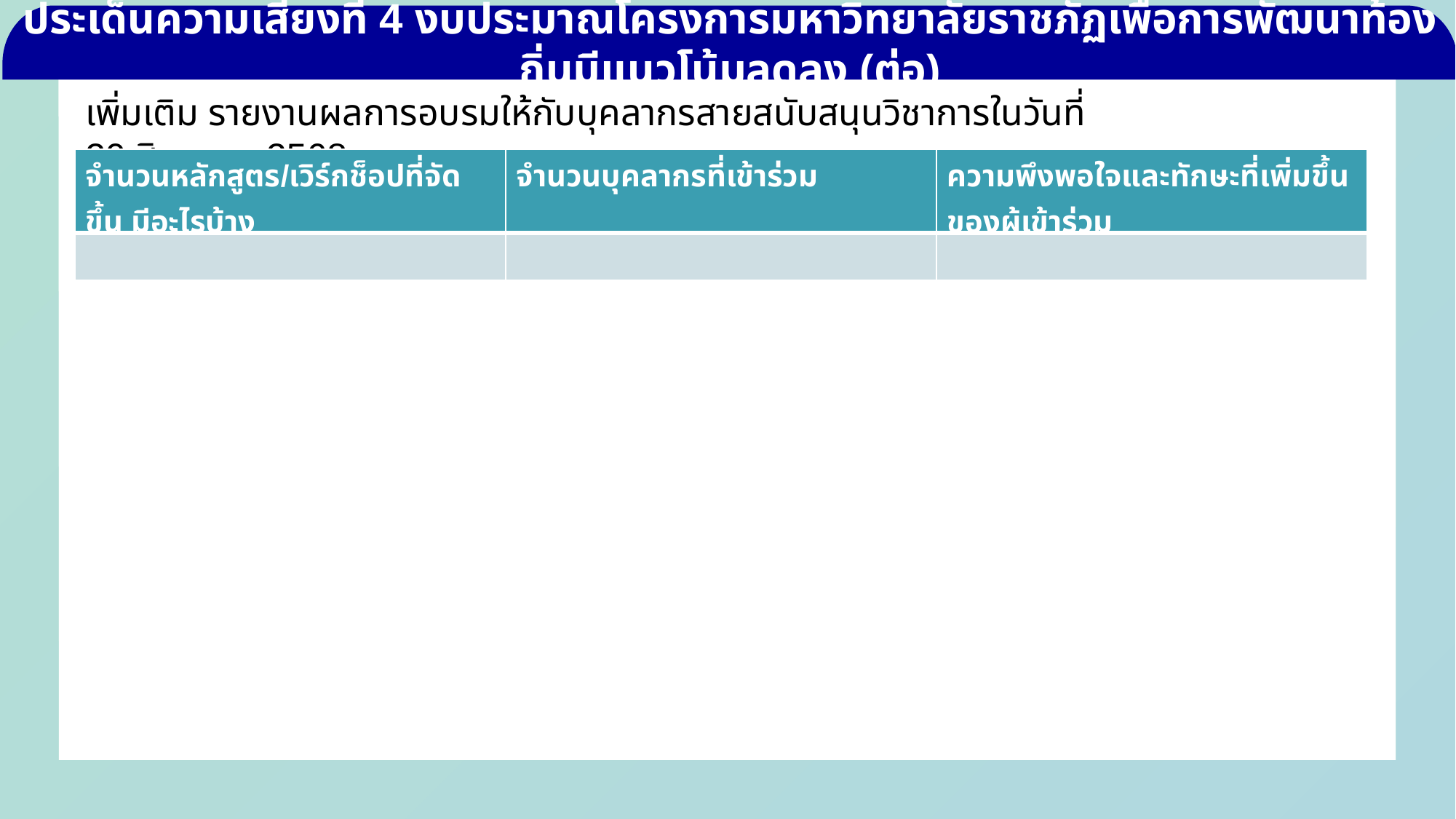

ประเด็นความเสี่ยงที่ 4 งบประมาณโครงการมหาวิทยาลัยราชภัฏเพื่อการพัฒนาท้องถิ่นมีแนวโน้มลดลง (ต่อ)
เพิ่มเติม รายงานผลการอบรมให้กับบุคลากรสายสนับสนุนวิชาการในวันที่ 20 สิงหาคม 2568
| จำนวนหลักสูตร/เวิร์กช็อปที่จัดขึ้น มีอะไรบ้าง | จำนวนบุคลากรที่เข้าร่วม | ความพึงพอใจและทักษะที่เพิ่มขึ้นของผู้เข้าร่วม |
| --- | --- | --- |
|  |  |  |